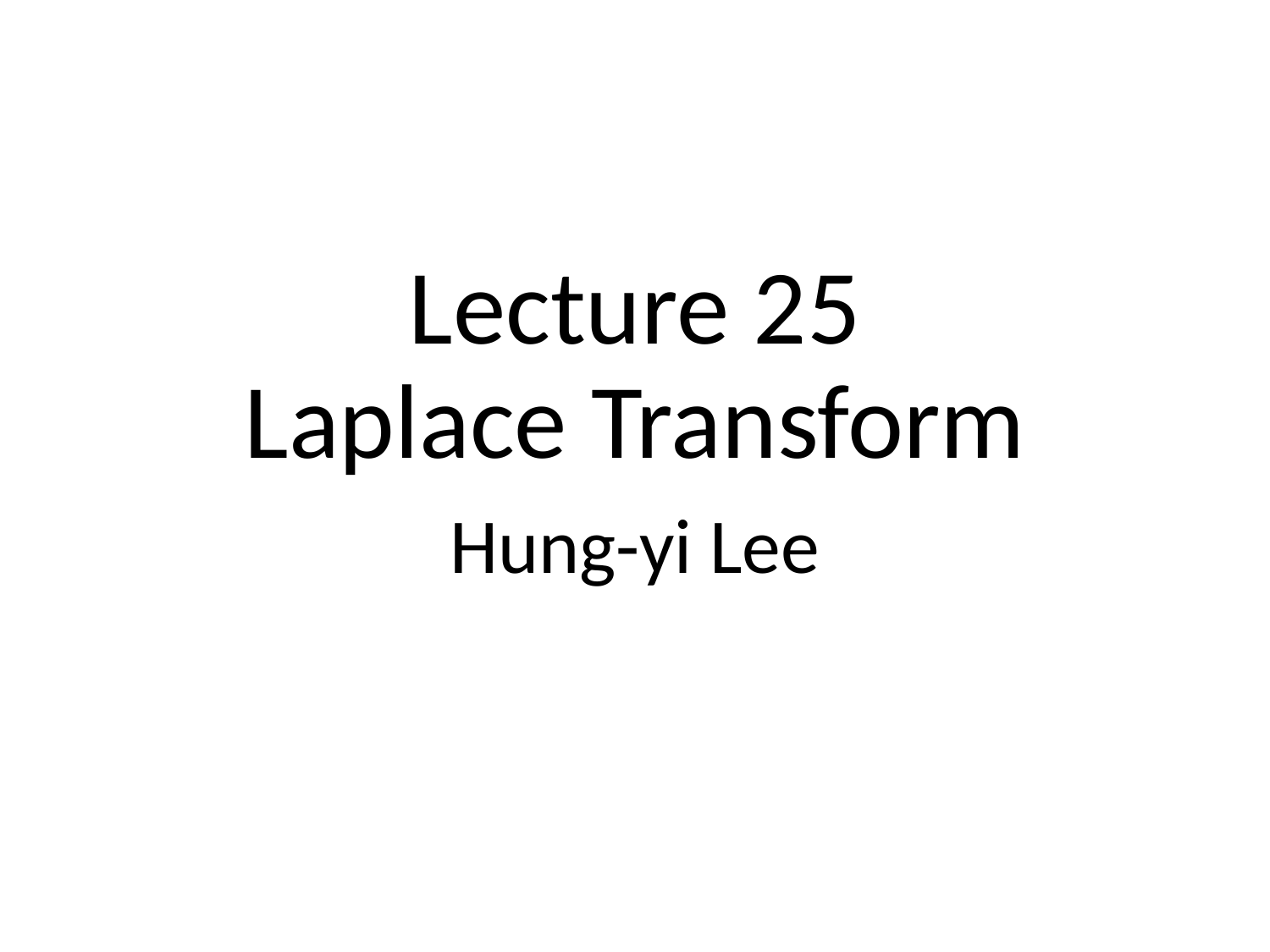

# Lecture 25 Laplace Transform
Hung-yi Lee